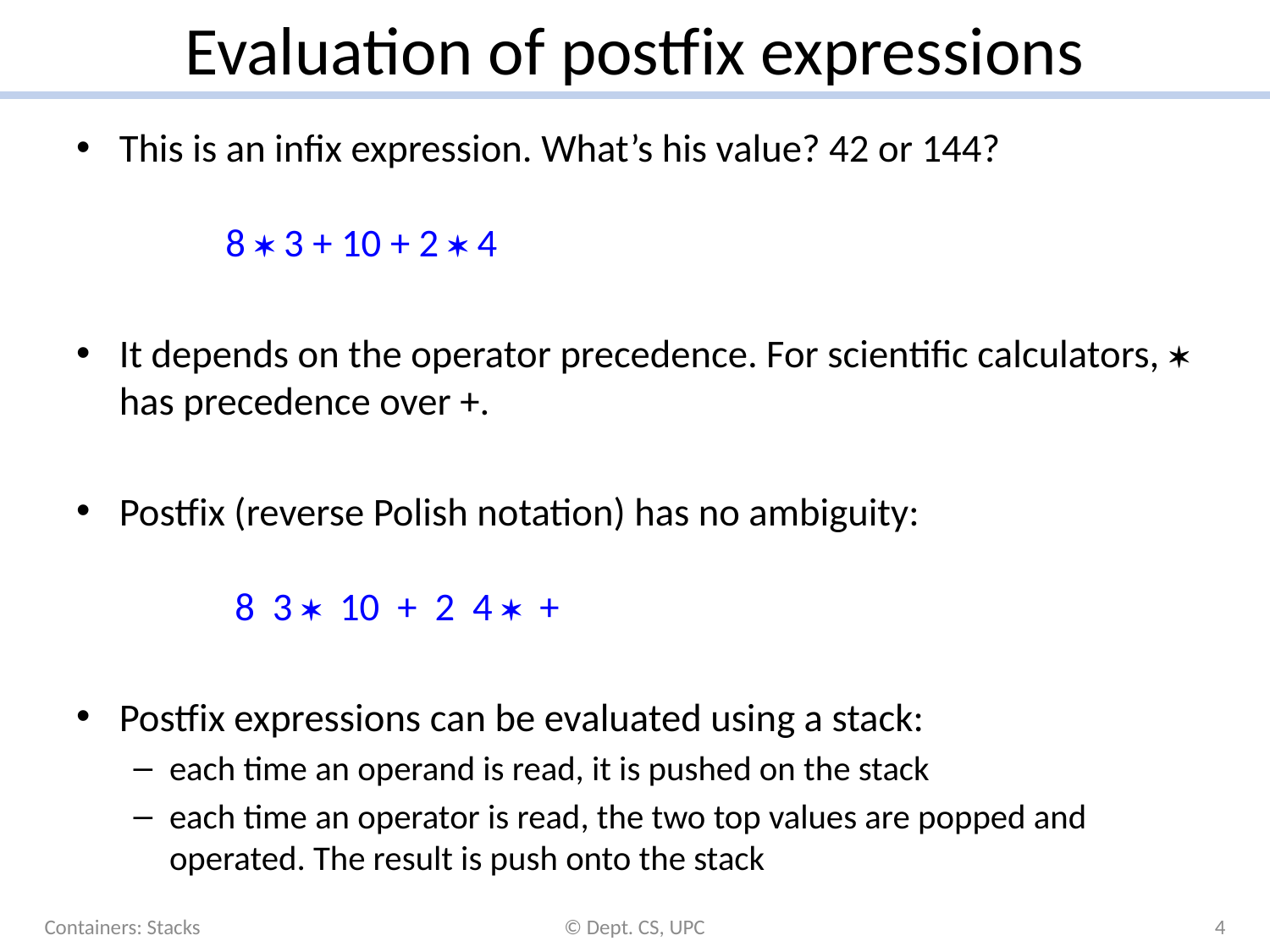

# Evaluation of postfix expressions
This is an infix expression. What’s his value? 42 or 144?
            8 ∗ 3 + 10 + 2 ∗ 4

It depends on the operator precedence. For scientific calculators, ∗ has precedence over +.

Postfix (reverse Polish notation) has no ambiguity:
             8  3 ∗  10  +  2  4 ∗  +

Postfix expressions can be evaluated using a stack:
each time an operand is read, it is pushed on the stack
each time an operator is read, the two top values are popped and operated. The result is push onto the stack
Containers: Stacks
© Dept. CS, UPC
4